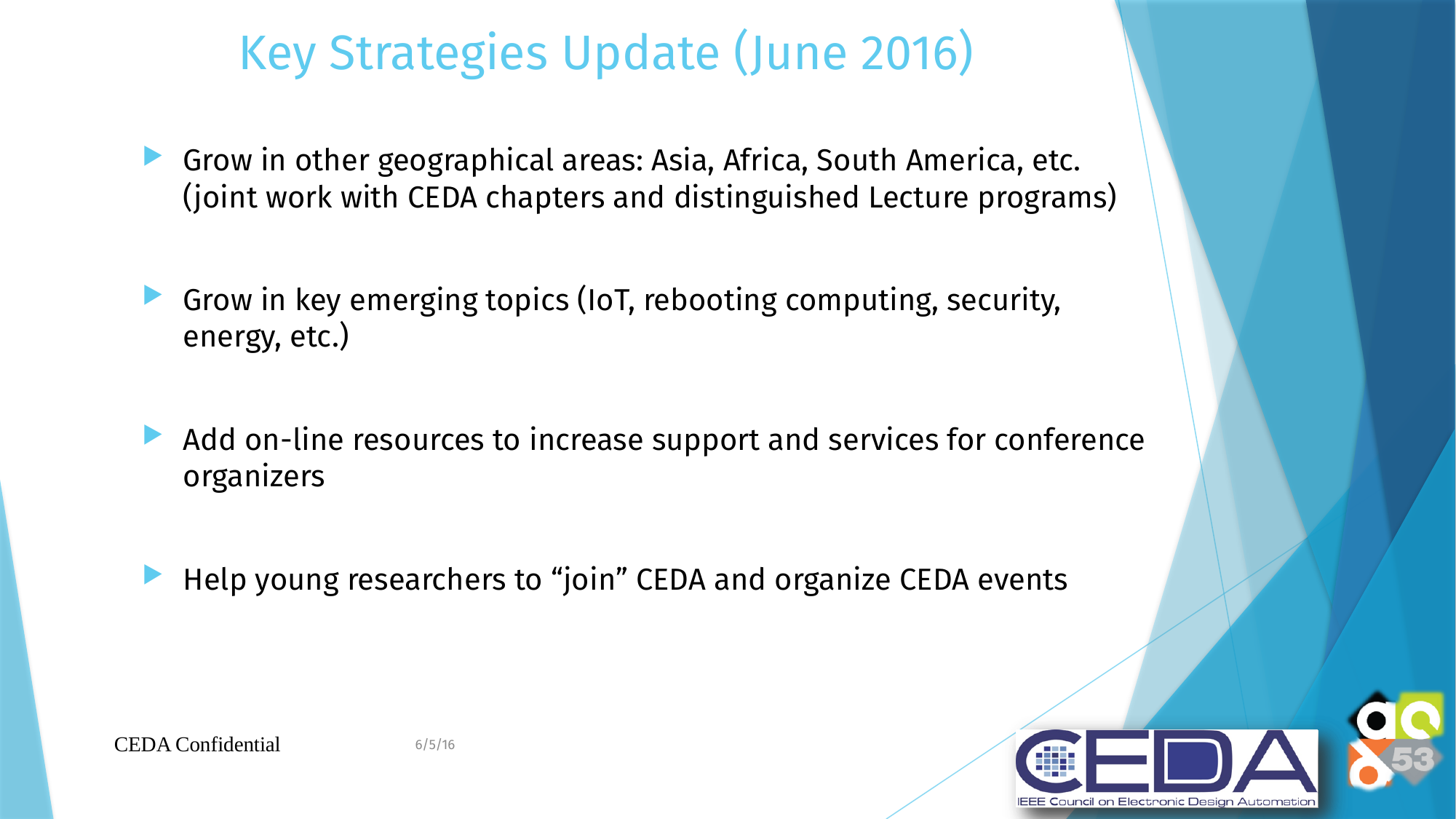

# Key Strategies Update (June 2016)
Grow in other geographical areas: Asia, Africa, South America, etc.  (joint work with CEDA chapters and distinguished Lecture programs)

Grow in key emerging topics (IoT, rebooting computing, security, energy, etc.)

Add on-line resources to increase support and services for conference organizers

Help young researchers to “join” CEDA and organize CEDA events

6/5/16
CEDA Confidential